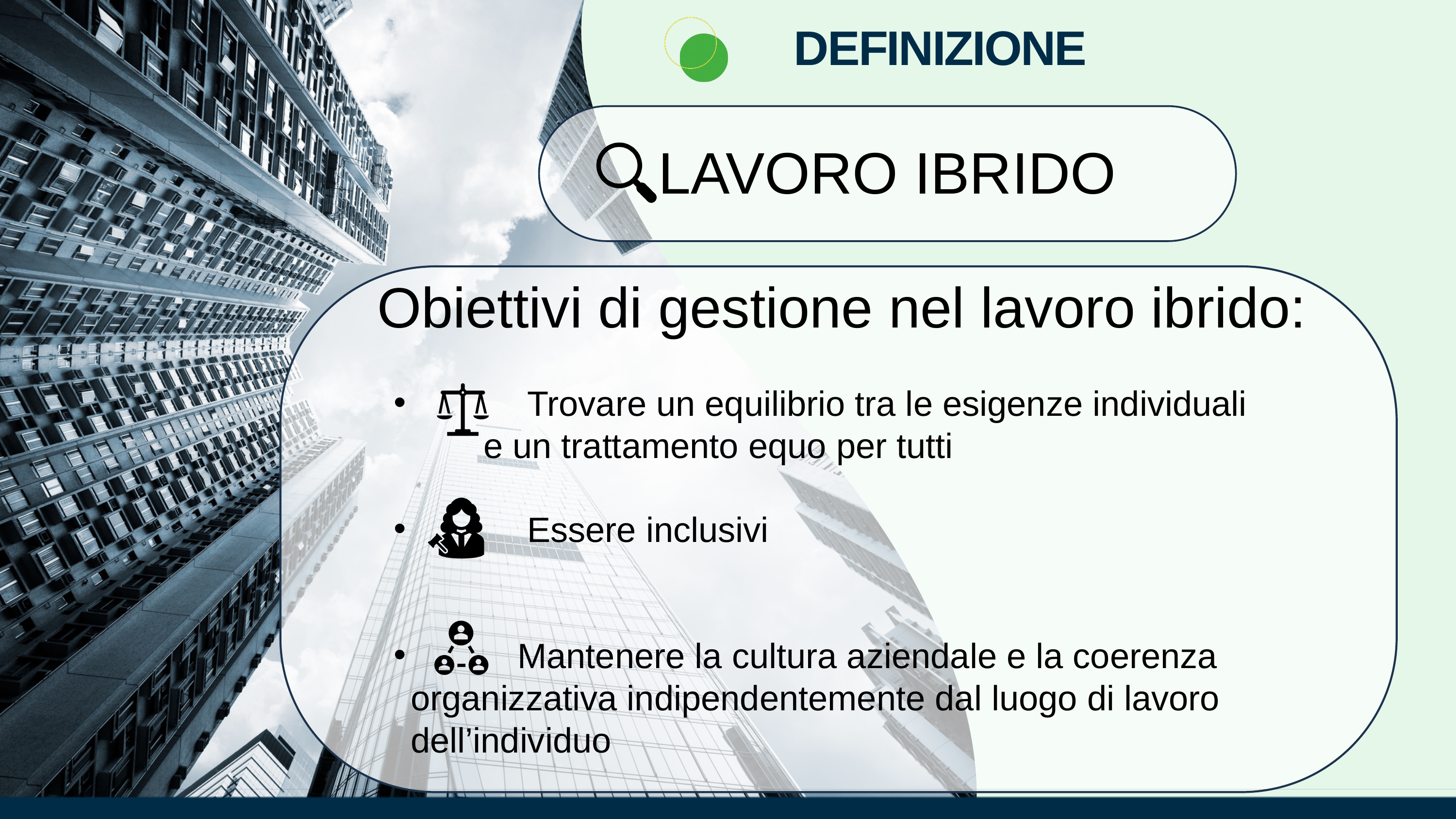

DEFINIZIONE

LAVORO IBRIDO

Obiettivi di gestione nel lavoro ibrido:

            Trovare un equilibrio tra le esigenze individuali
		e un trattamento equo per tutti

            Essere inclusivi

           Mantenere la cultura aziendale e la coerenza organizzativa indipendentemente dal luogo di lavoro dell’individuo